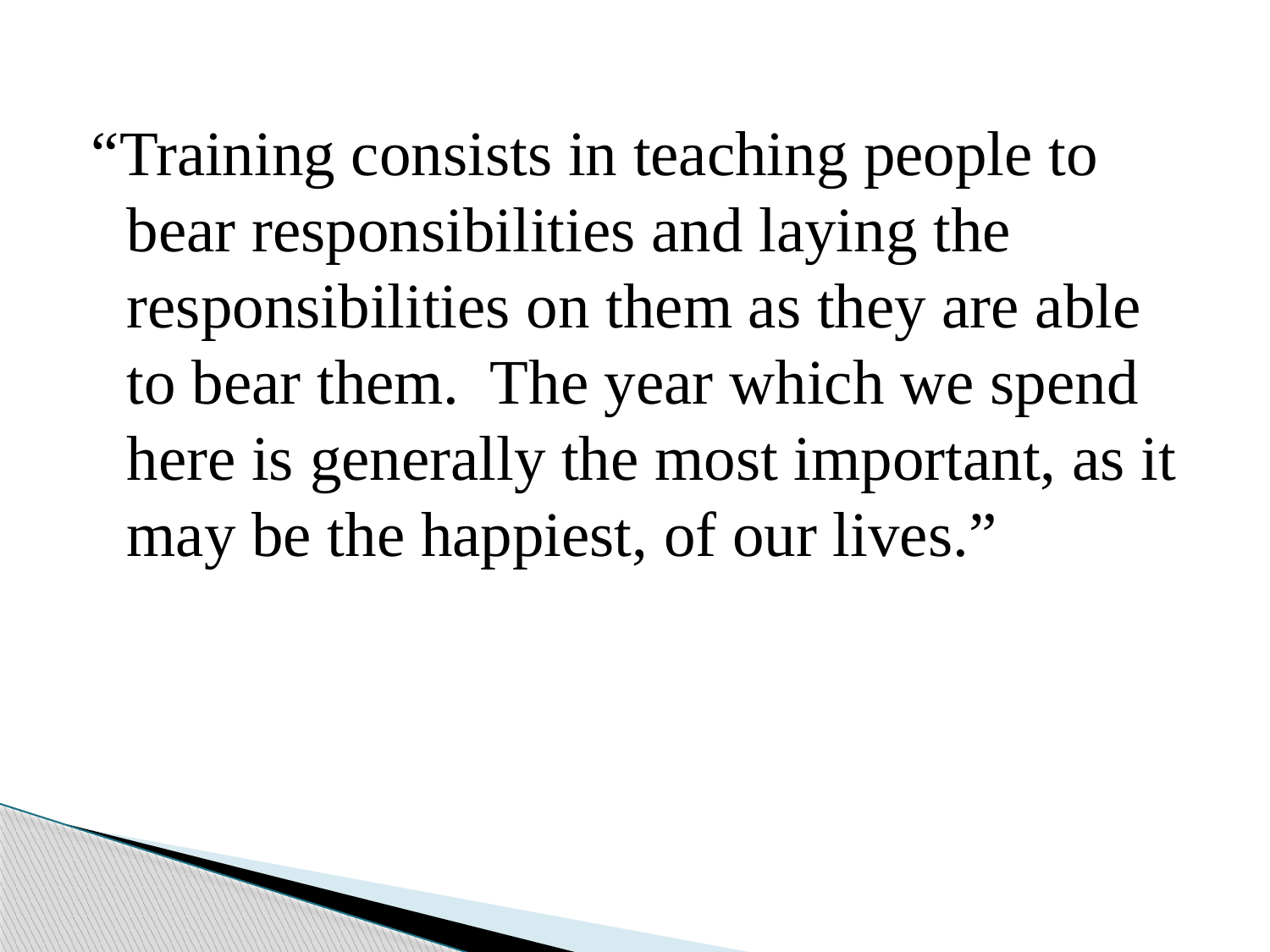

#
“Training consists in teaching people to bear responsibilities and laying the responsibilities on them as they are able to bear them.  The year which we spend here is generally the most important, as it may be the happiest, of our lives.”